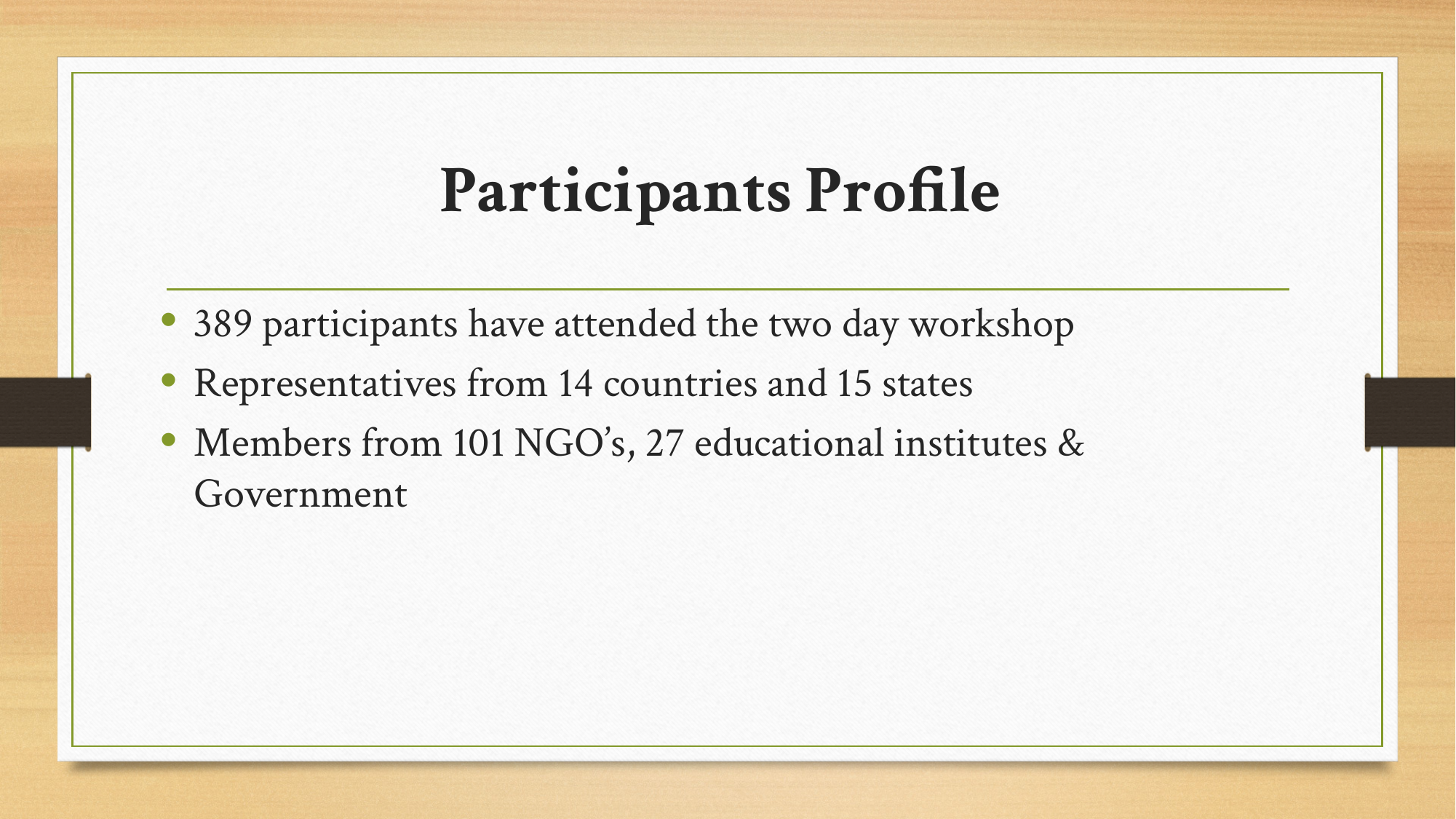

# Participants Profile
389 participants have attended the two day workshop
Representatives from 14 countries and 15 states
Members from 101 NGO’s, 27 educational institutes & Government